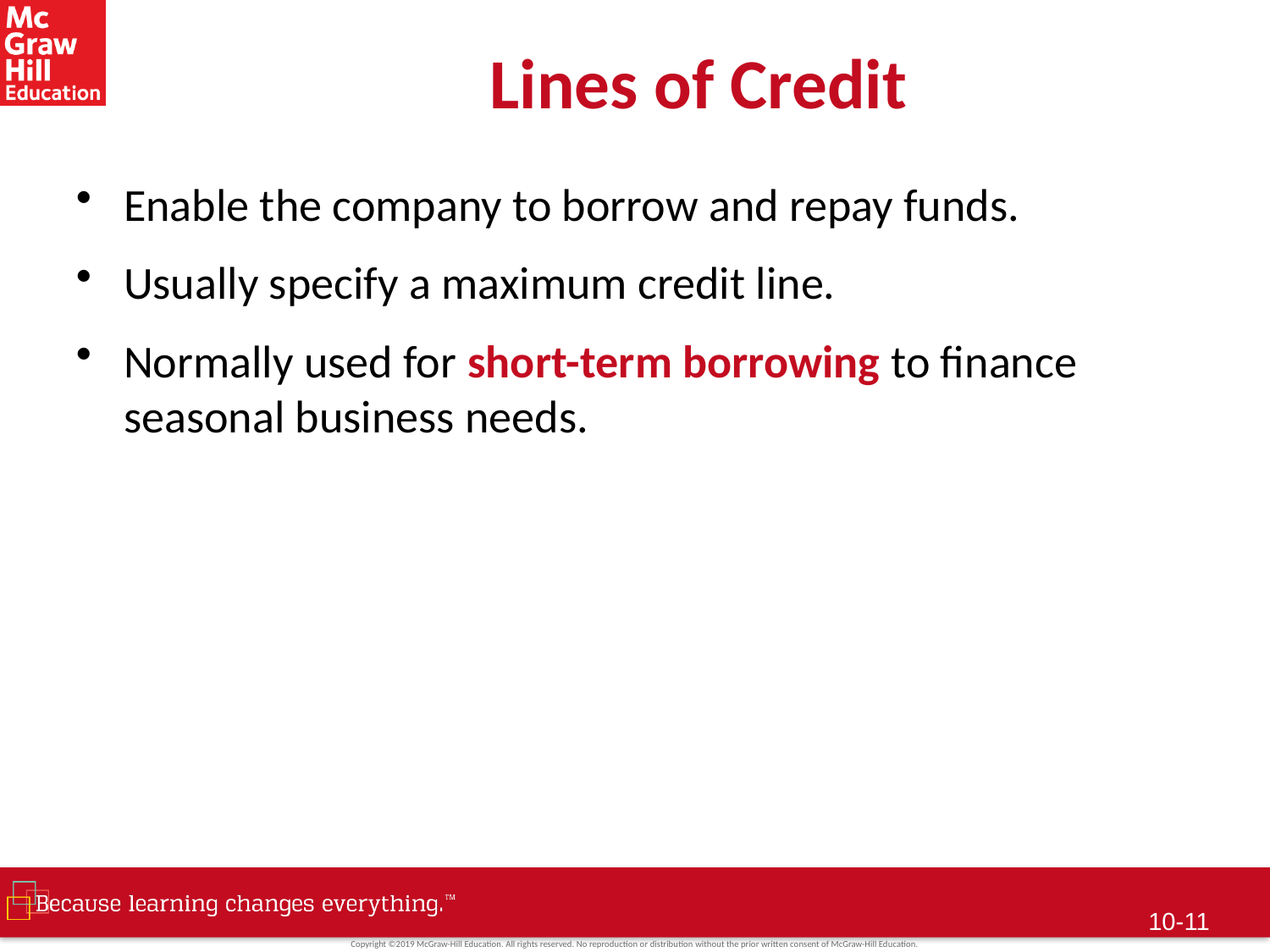

# Lines of Credit
Enable the company to borrow and repay funds.
Usually specify a maximum credit line.
Normally used for short-term borrowing to finance seasonal business needs.

  10-11